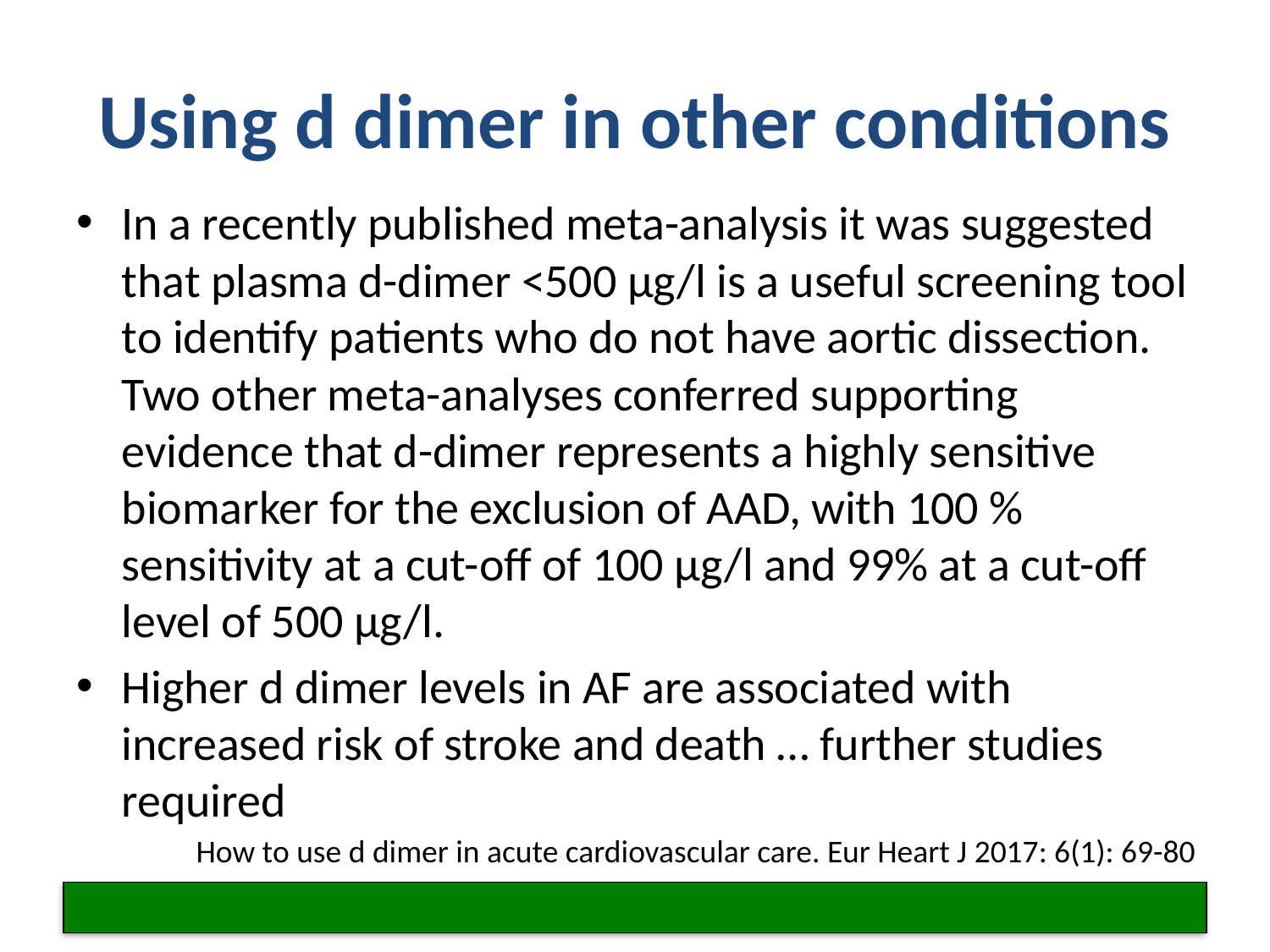

# Using d dimer in other conditions
In a recently published meta-analysis it was suggested that plasma d-dimer <500 μg/l is a useful screening tool to identify patients who do not have aortic dissection. Two other meta-analyses conferred supporting evidence that d-dimer represents a highly sensitive biomarker for the exclusion of AAD, with 100 % sensitivity at a cut-off of 100 μg/l and 99% at a cut-off level of 500 μg/l.
Higher d dimer levels in AF are associated with increased risk of stroke and death … further studies required

How to use d dimer in acute cardiovascular care. Eur Heart J 2017: 6(1): 69-80